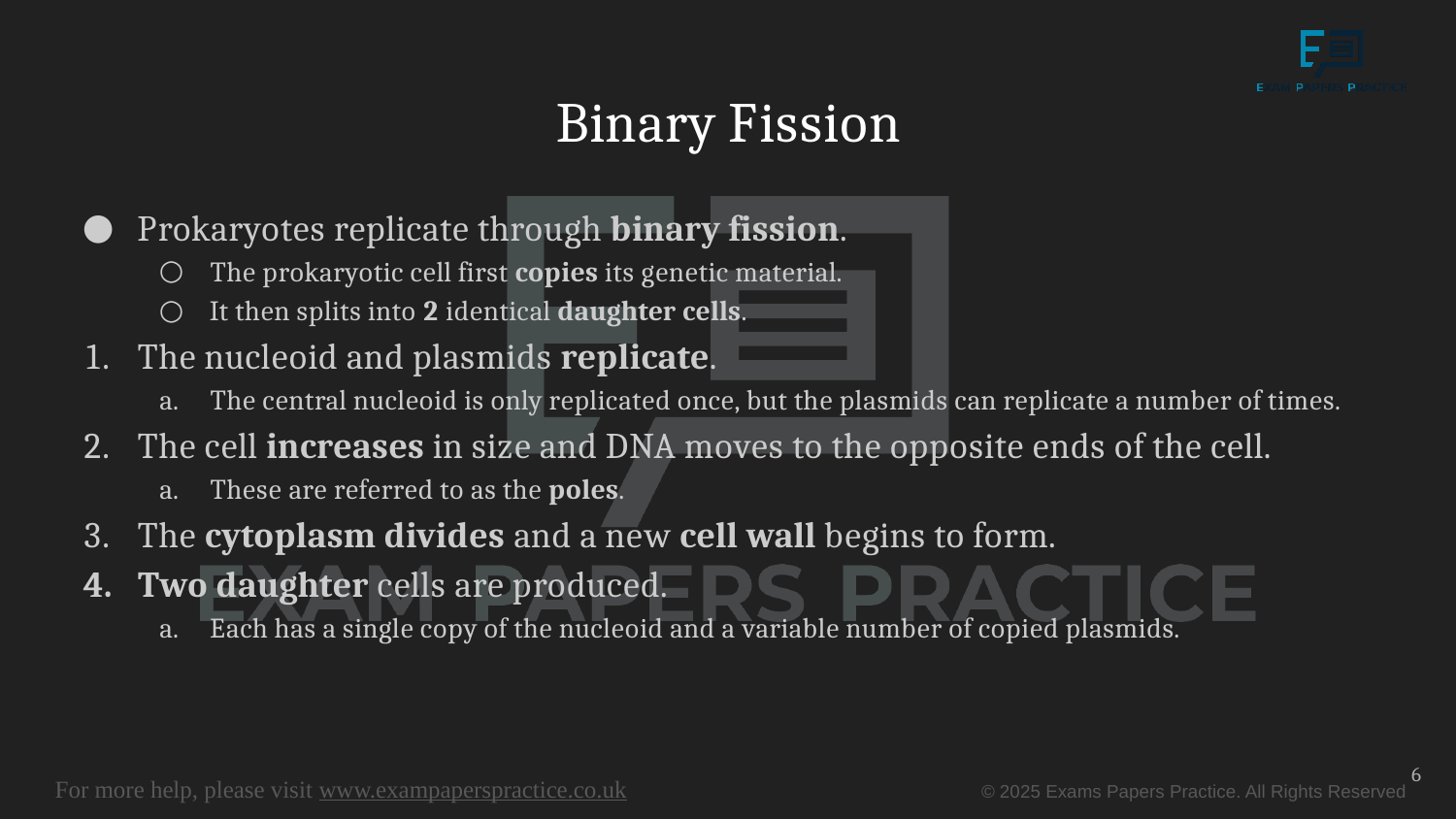

# Binary Fission

Prokaryotes replicate through binary fission.
The prokaryotic cell first copies its genetic material.
It then splits into 2 identical daughter cells.
The nucleoid and plasmids replicate.
The central nucleoid is only replicated once, but the plasmids can replicate a number of times.
The cell increases in size and DNA moves to the opposite ends of the cell.
These are referred to as the poles.
The cytoplasm divides and a new cell wall begins to form.
Two daughter cells are produced.
Each has a single copy of the nucleoid and a variable number of copied plasmids.
6